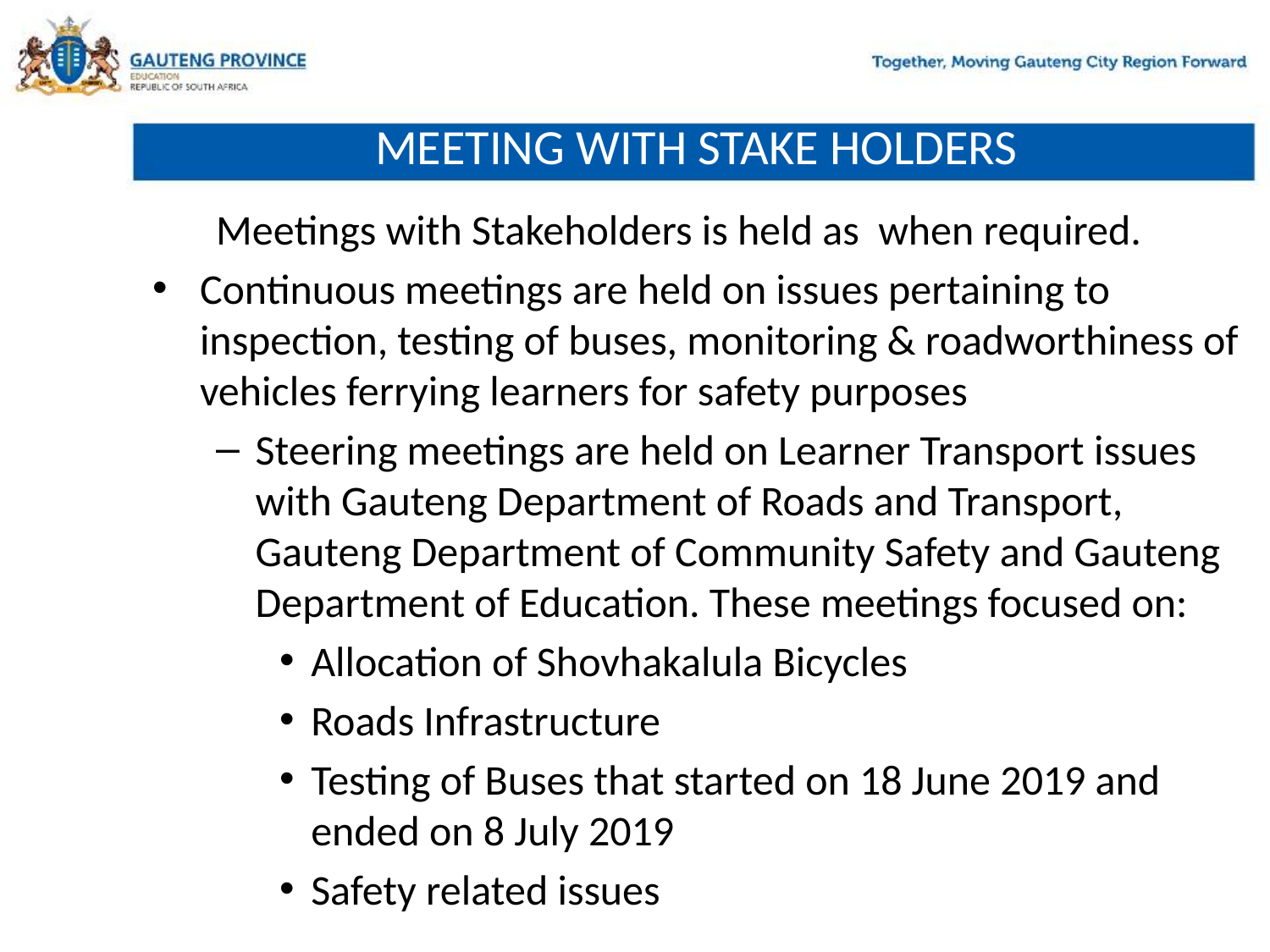

# MEETING WITH STAKE HOLDERS
Meetings with Stakeholders is held as  when required.
Continuous meetings are held on issues pertaining to inspection, testing of buses, monitoring & roadworthiness of vehicles ferrying learners for safety purposes
Steering meetings are held on Learner Transport issues with Gauteng Department of Roads and Transport, Gauteng Department of Community Safety and Gauteng Department of Education. These meetings focused on:
Allocation of Shovhakalula Bicycles
Roads Infrastructure
Testing of Buses that started on 18 June 2019 and ended on 8 July 2019
Safety related issues